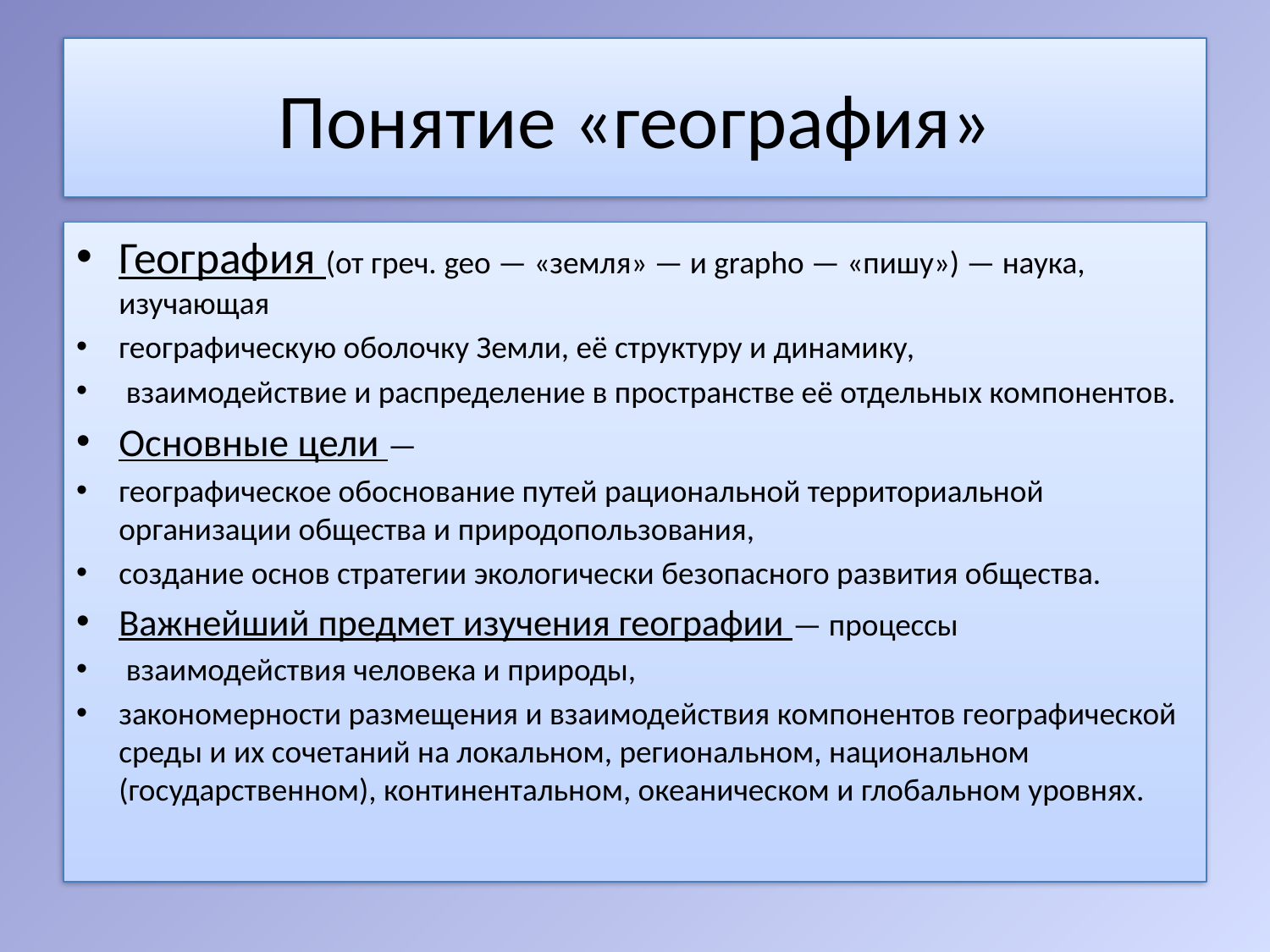

# Понятие «география»
География (от греч. geo — «земля» — и grapho — «пишу») — наука, изучающая
географическую оболочку Земли, её структуру и динамику,
 взаимодействие и распределение в пространстве её отдельных компонентов.
Основные цели —
географическое обоснование путей рациональной территориальной организации общества и природопользования,
создание основ стратегии экологически безопасного развития общества.
Важнейший предмет изучения географии — процессы
 взаимодействия человека и природы,
закономерности размещения и взаимодействия компонентов географической среды и их сочетаний на локальном, региональном, национальном (государственном), континентальном, океаническом и глобальном уровнях.